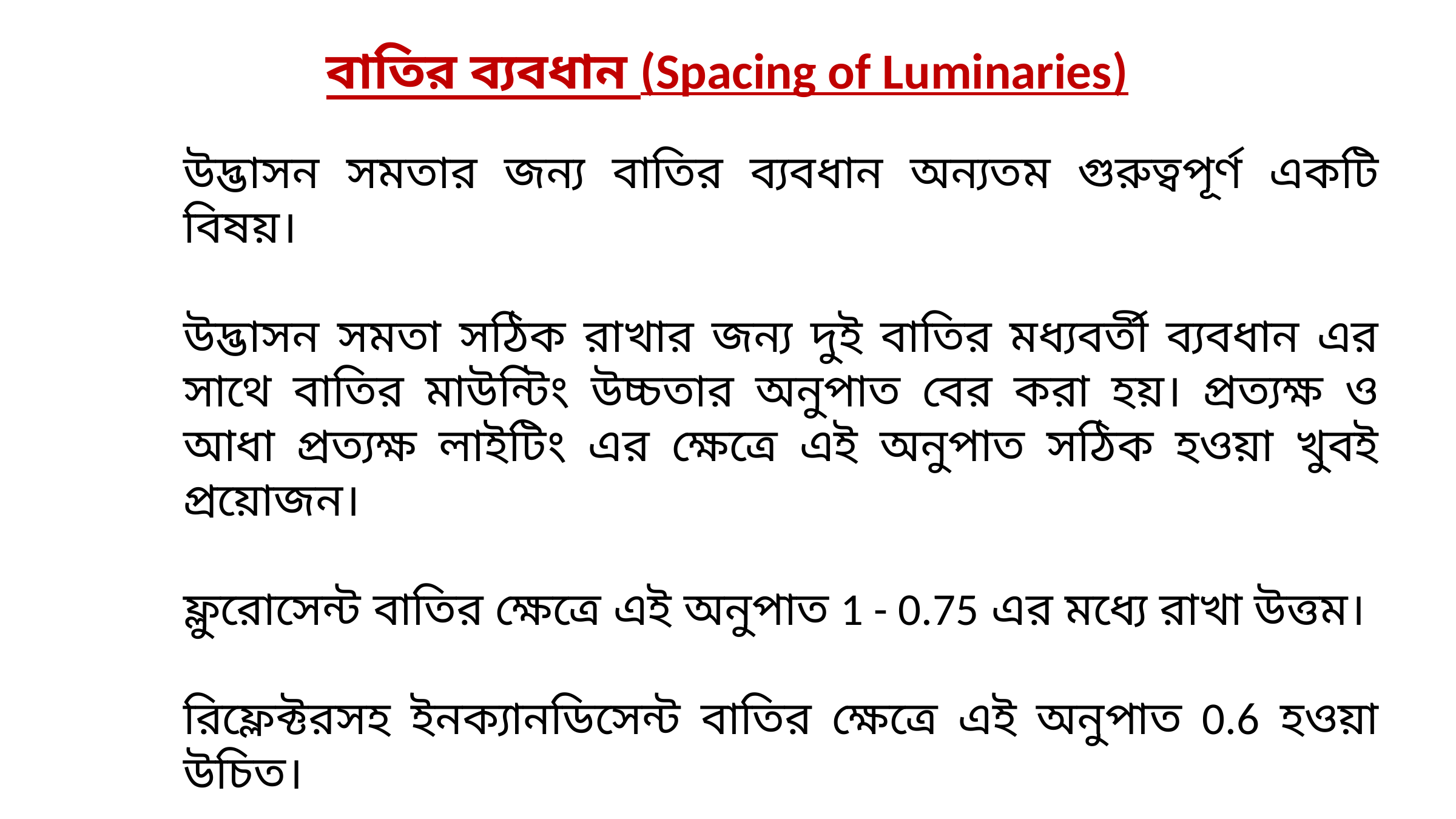

বাতির ব্যবধান (Spacing of Luminaries)
উদ্ভাসন সমতার জন্য বাতির ব্যবধান অন্যতম গুরুত্বপূর্ণ একটি বিষয়।

উদ্ভাসন সমতা সঠিক রাখার জন্য দুই বাতির মধ্যবর্তী ব্যবধান এর সাথে বাতির মাউন্টিং উচ্চতার অনুপাত বের করা হয়। প্রত্যক্ষ ও আধা প্রত্যক্ষ লাইটিং এর ক্ষেত্রে এই অনুপাত সঠিক হওয়া খুবই প্রয়োজন।

ফ্লুরোসেন্ট বাতির ক্ষেত্রে এই অনুপাত 1 - 0.75 এর মধ্যে রাখা উত্তম।

রিফ্লেক্টরসহ ইনক্যানডিসেন্ট বাতির ক্ষেত্রে এই অনুপাত 0.6 হওয়া উচিত।

তবে কোনোভাবেই বাতির সমান্তরাল ব্যবধান, উচ্চতার 1.5 গুণের বেশী হতে পারবে না।